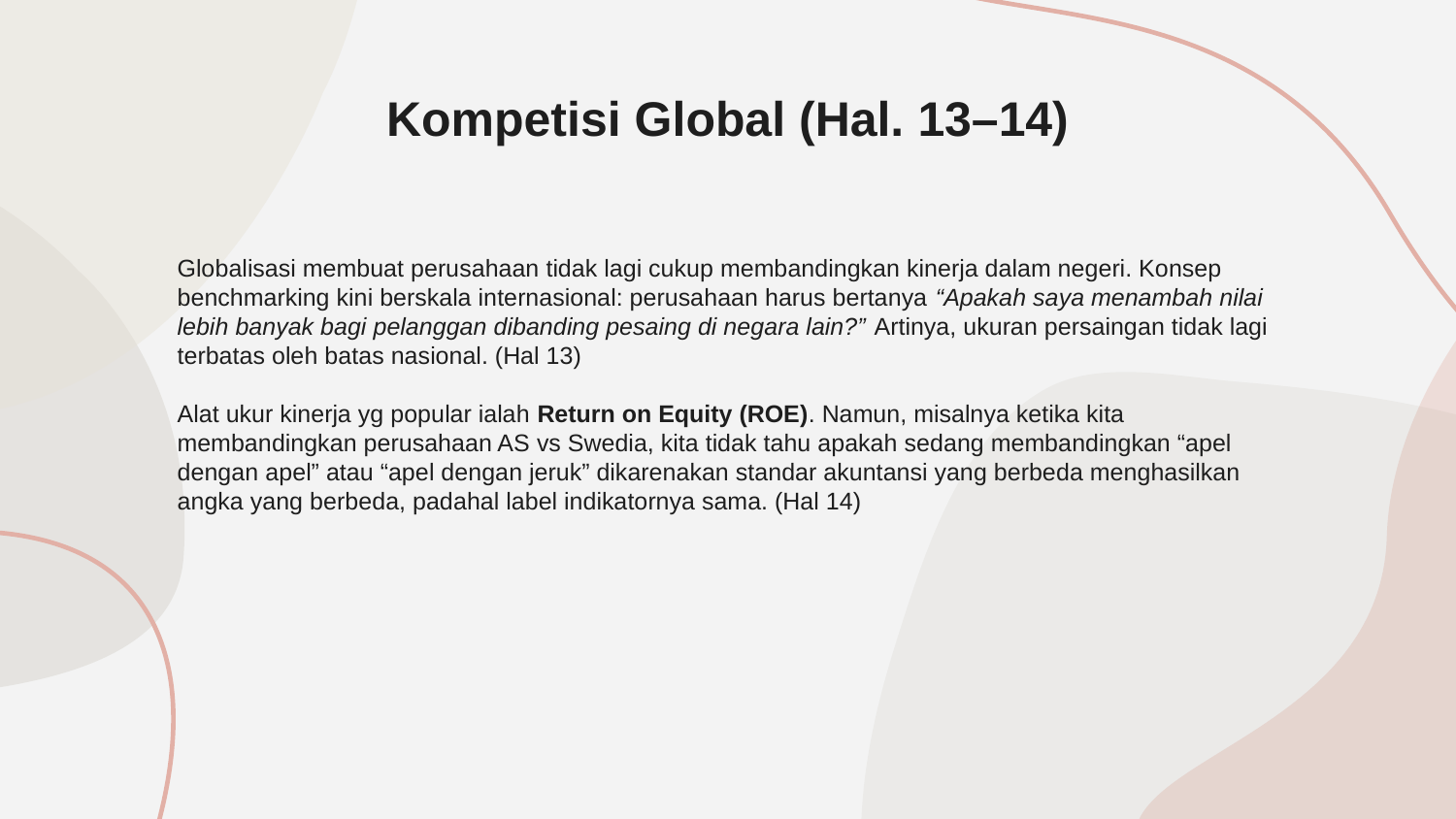

Kompetisi Global (Hal. 13–14)

Globalisasi membuat perusahaan tidak lagi cukup membandingkan kinerja dalam negeri. Konsep benchmarking kini berskala internasional: perusahaan harus bertanya “Apakah saya menambah nilai lebih banyak bagi pelanggan dibanding pesaing di negara lain?” Artinya, ukuran persaingan tidak lagi terbatas oleh batas nasional. (Hal 13)

Alat ukur kinerja yg popular ialah Return on Equity (ROE). Namun, misalnya ketika kita membandingkan perusahaan AS vs Swedia, kita tidak tahu apakah sedang membandingkan “apel dengan apel” atau “apel dengan jeruk” dikarenakan standar akuntansi yang berbeda menghasilkan angka yang berbeda, padahal label indikatornya sama. (Hal 14)